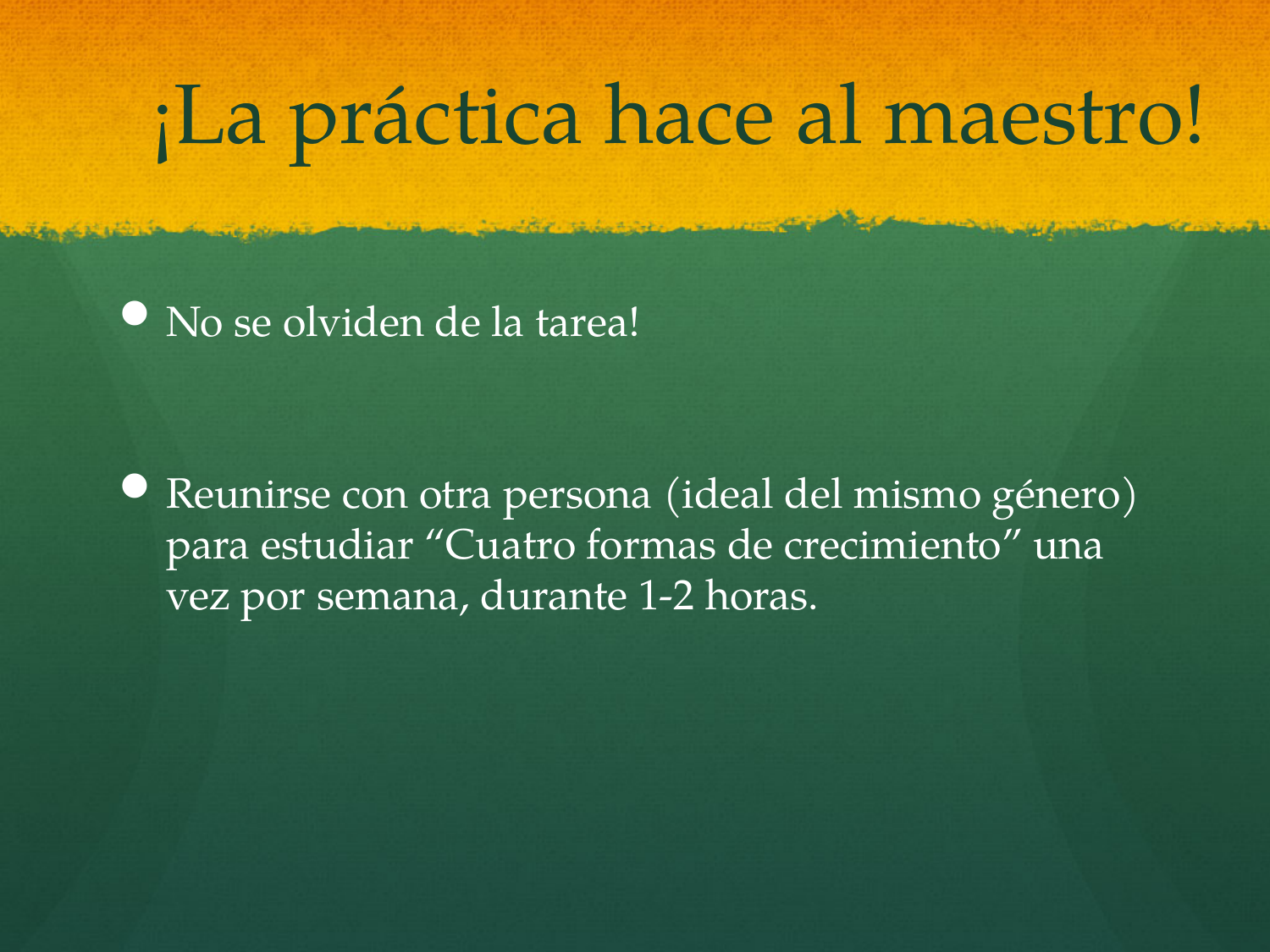

# ¡La práctica hace al maestro!
No se olviden de la tarea!

Reunirse con otra persona (ideal del mismo género) para estudiar “Cuatro formas de crecimiento” una vez por semana, durante 1-2 horas.